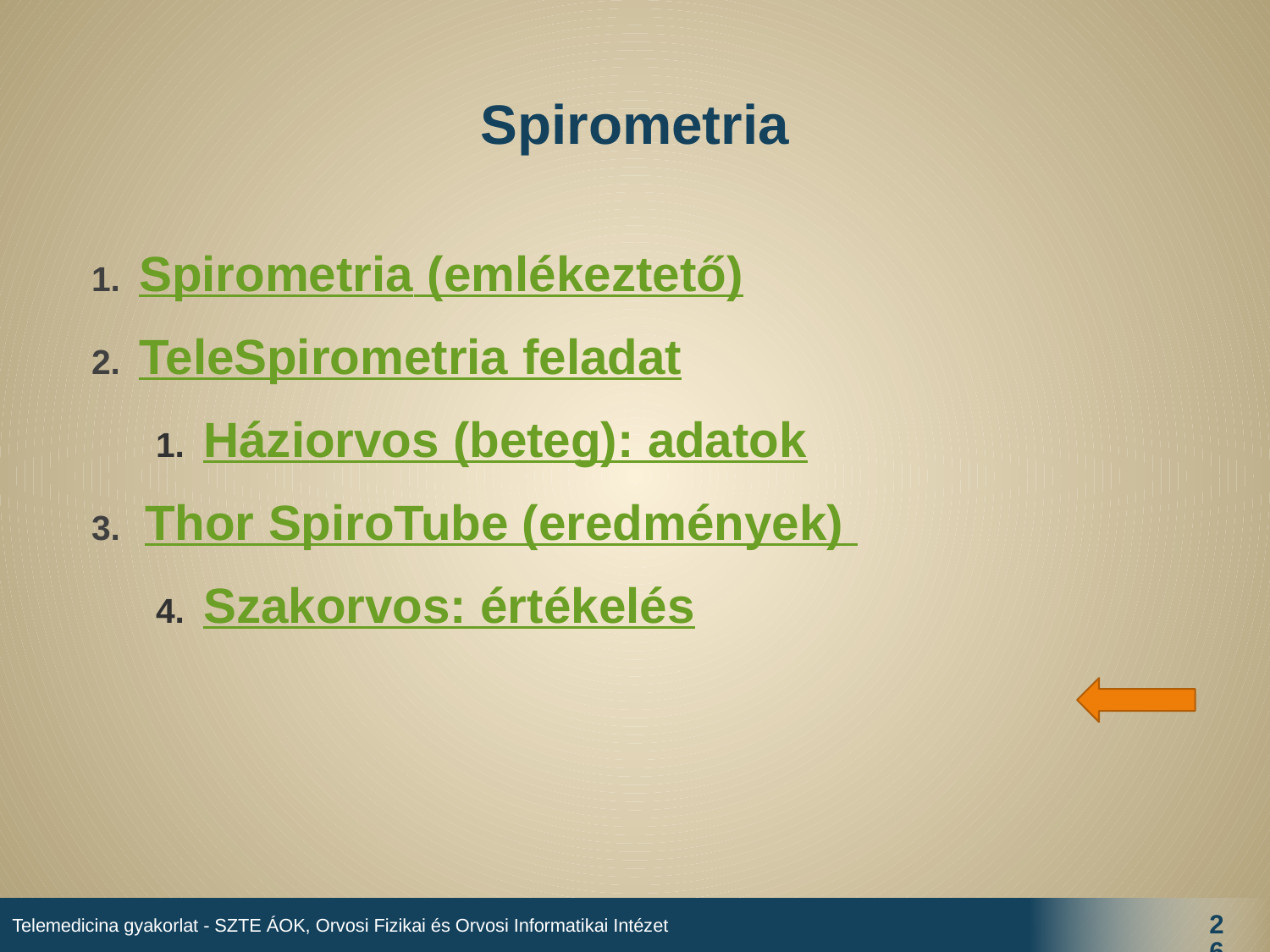

# Spirometria
Spirometria (emlékeztető)
TeleSpirometria feladat
Háziorvos (beteg): adatok
Thor SpiroTube (eredmények)
Szakorvos: értékelés

26